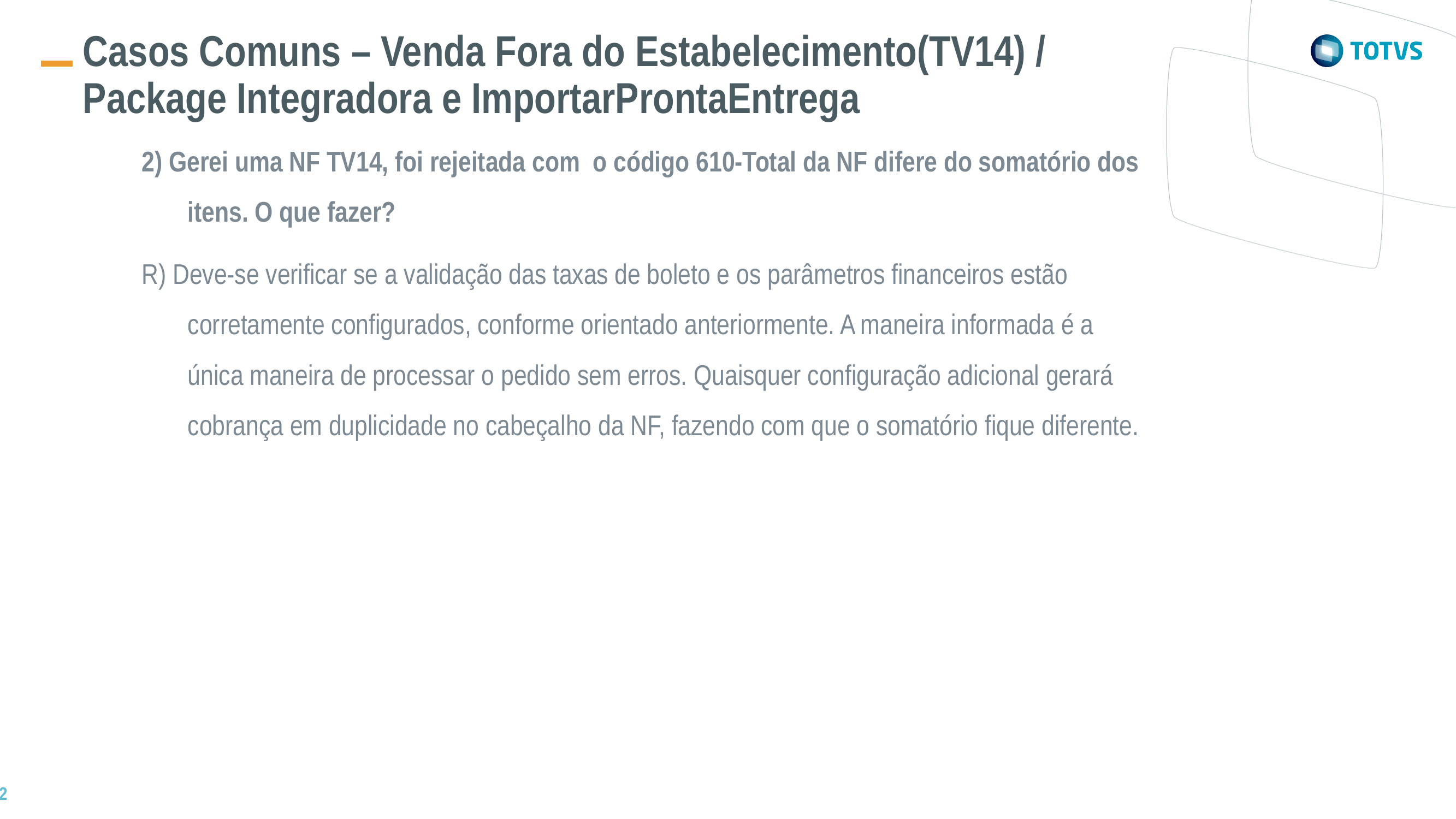

Casos Comuns – Venda Fora do Estabelecimento(TV14) / Package Integradora e ImportarProntaEntrega
2) Gerei uma NF TV14, foi rejeitada com  o código 610-Total da NF difere do somatório dos itens. O que fazer?
R) Deve-se verificar se a validação das taxas de boleto e os parâmetros financeiros estão corretamente configurados, conforme orientado anteriormente. A maneira informada é a única maneira de processar o pedido sem erros. Quaisquer configuração adicional gerará cobrança em duplicidade no cabeçalho da NF, fazendo com que o somatório fique diferente.